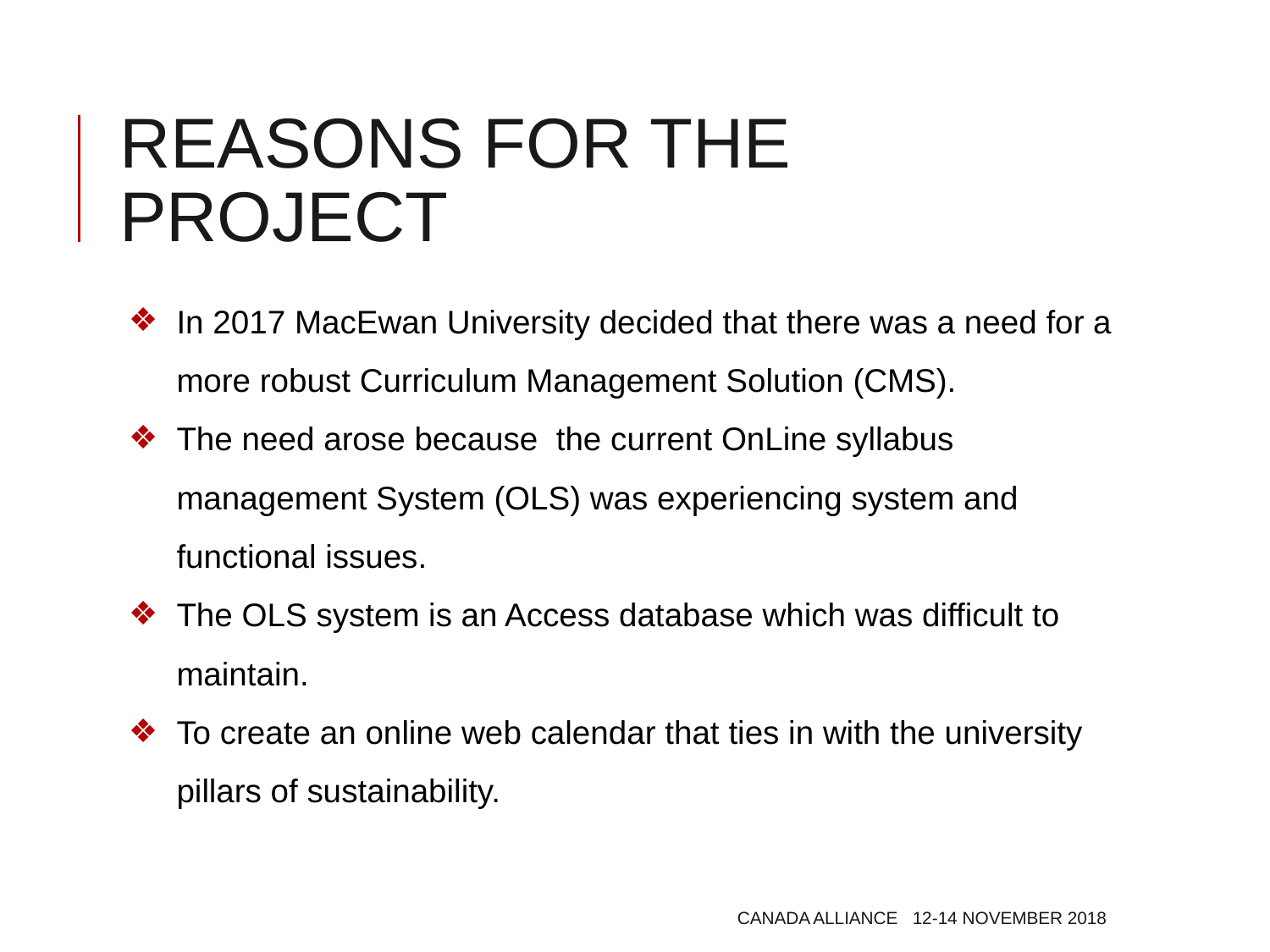

# REASONS FOR THE PROJECT
In 2017 MacEwan University decided that there was a need for a more robust Curriculum Management Solution (CMS).
The need arose because  the current OnLine syllabus management System (OLS) was experiencing system and functional issues.
The OLS system is an Access database which was difficult to maintain.
To create an online web calendar that ties in with the university pillars of sustainability.

CANADA ALLIANCE   12-14 NOVEMBER 2018